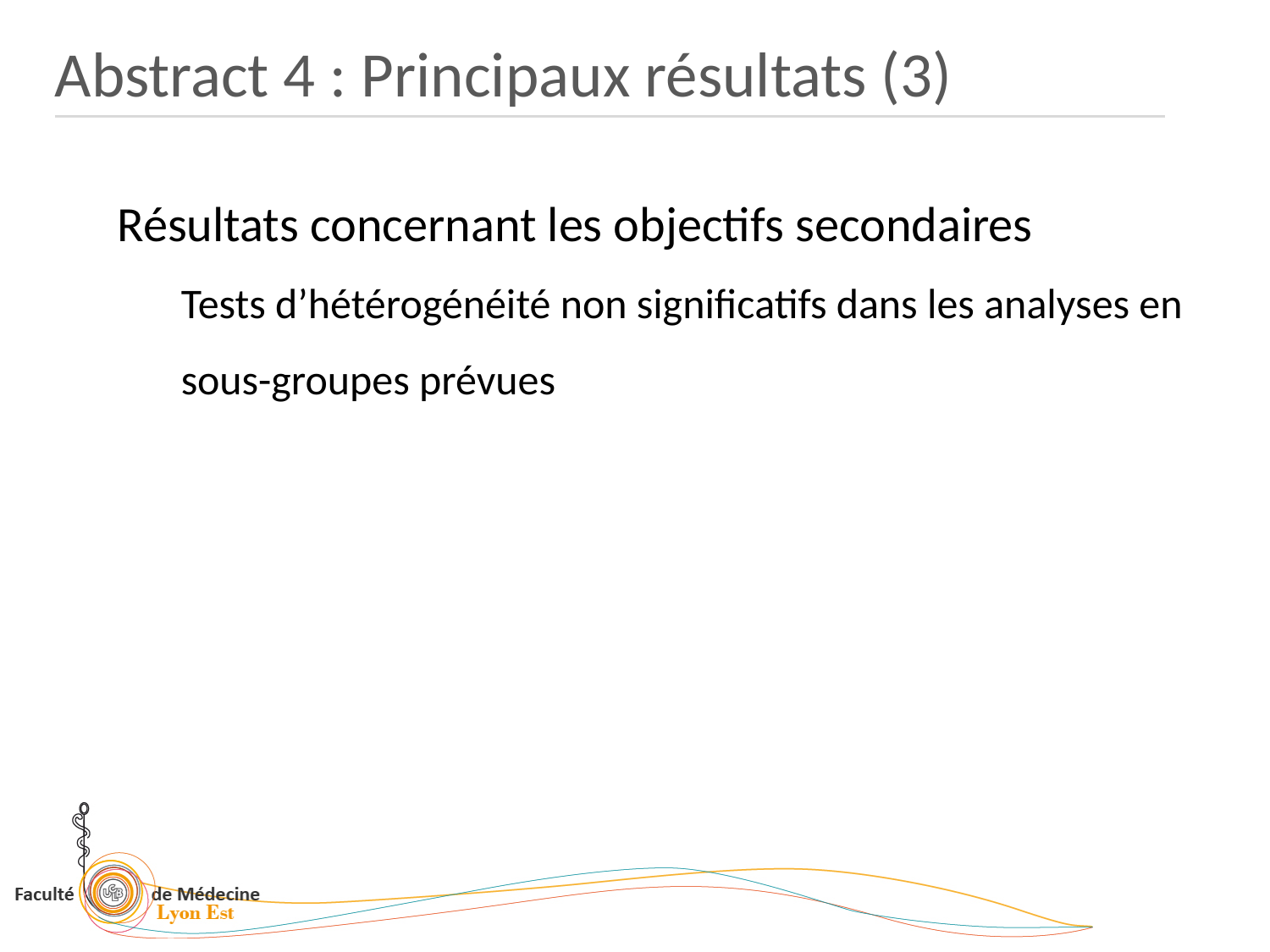

Abstract 4 : Principaux résultats (3)
Résultats concernant les objectifs secondaires
Tests d’hétérogénéité non significatifs dans les analyses en sous-groupes prévues